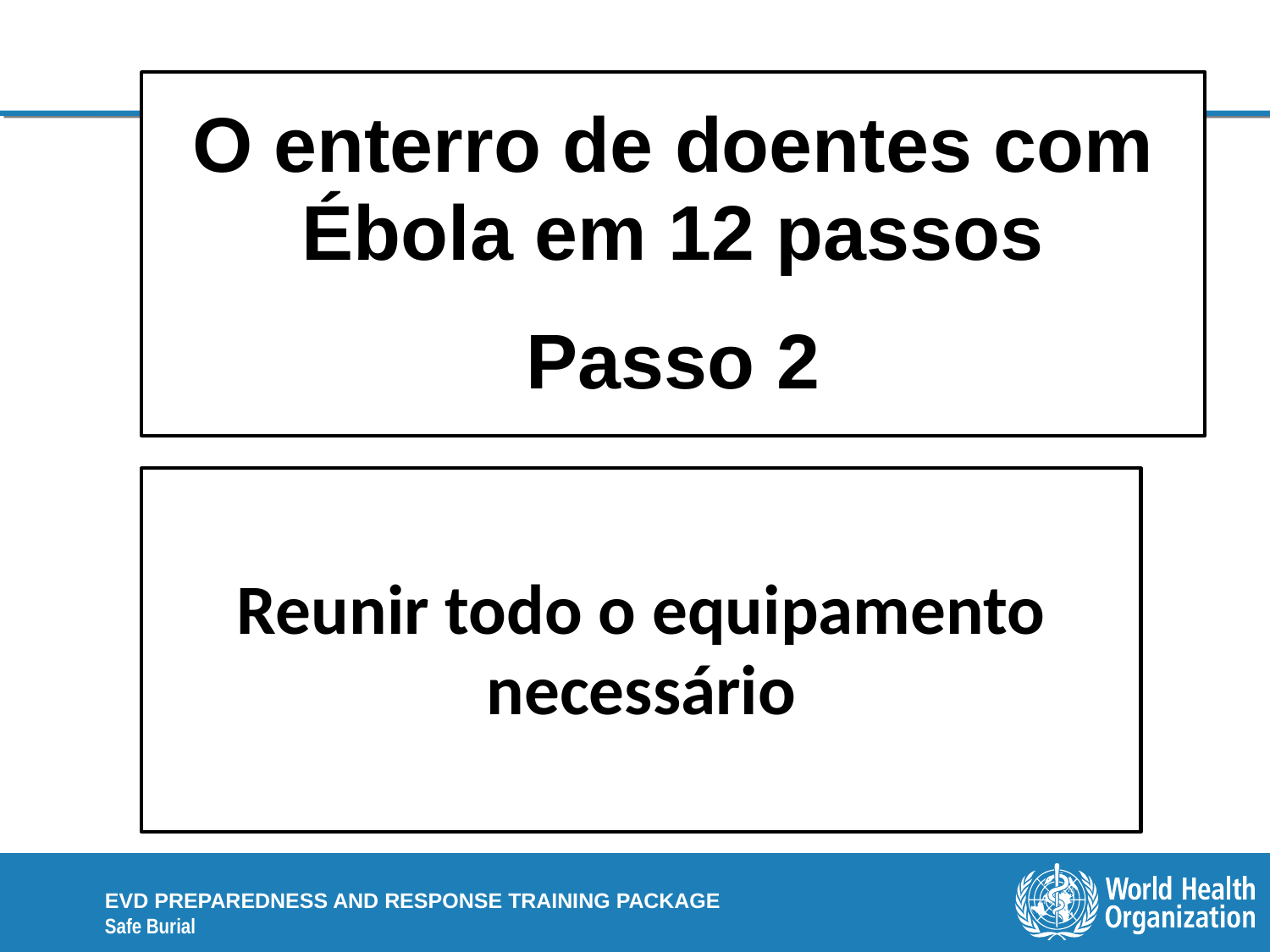

O enterro de doentes com Ébola em 12 passos

Passo 2

Reunir todo o equipamento necessário